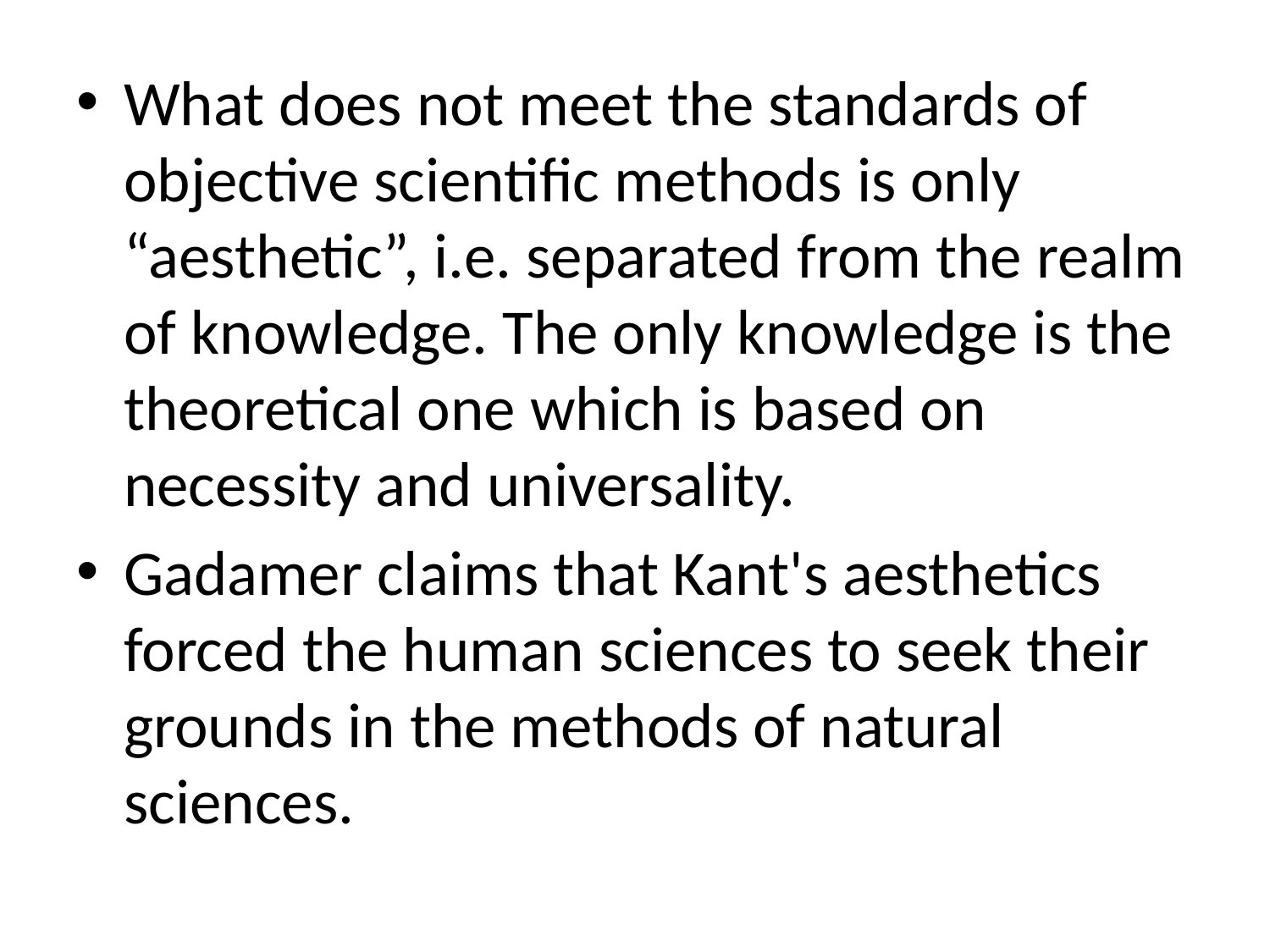

What does not meet the standards of objective scientific methods is only “aesthetic”, i.e. separated from the realm of knowledge. The only knowledge is the theoretical one which is based on necessity and universality.
Gadamer claims that Kant's aesthetics forced the human sciences to seek their grounds in the methods of natural sciences.